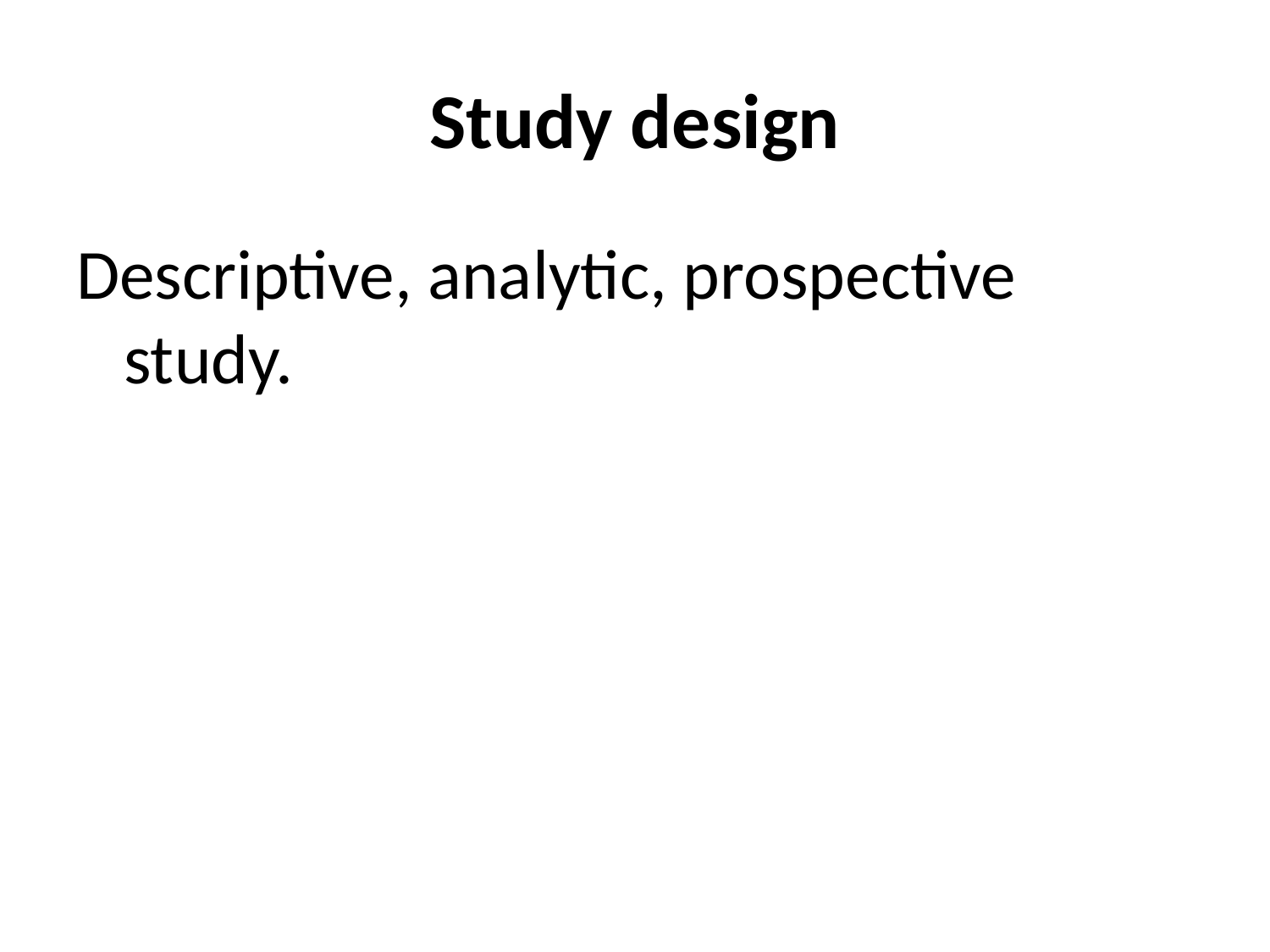

# Study design
Descriptive, analytic, prospective study.